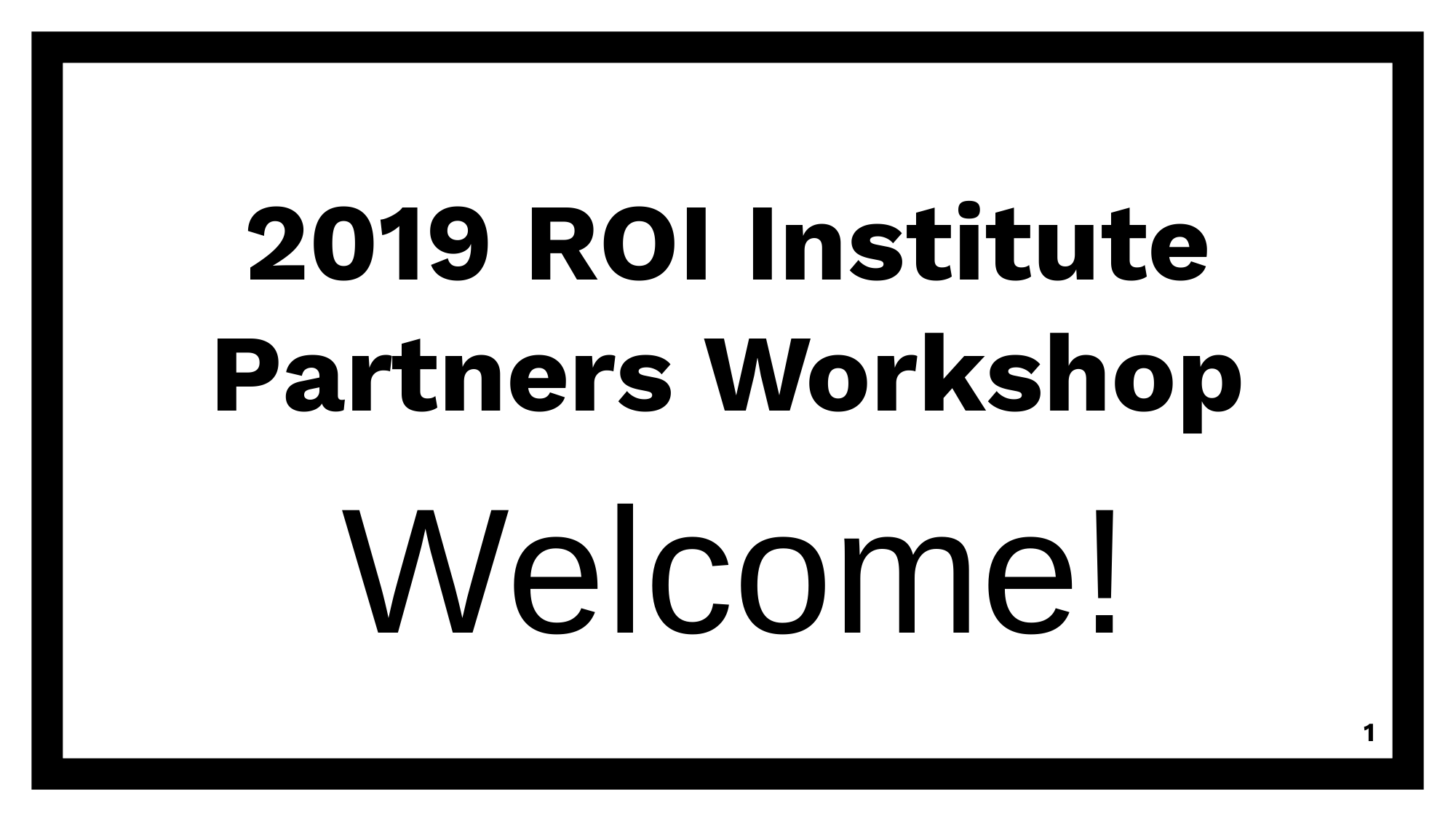

# 2019 ROI Institute Partners Workshop
Welcome!
1